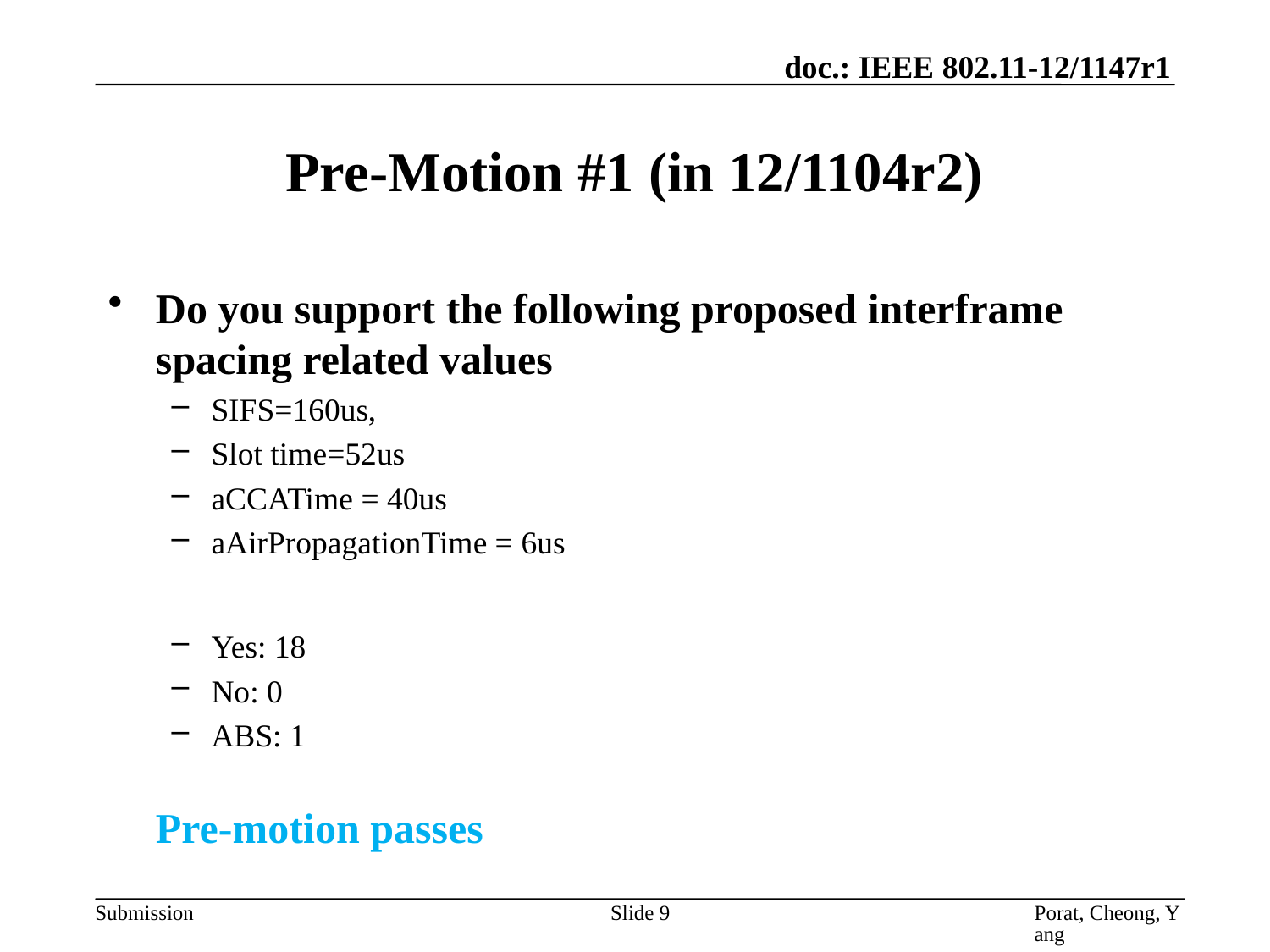

# Pre-Motion #1 (in 12/1104r2)
Do you support the following proposed interframe spacing related values
SIFS=160us,
Slot time=52us
aCCATime = 40us
aAirPropagationTime = 6us

Yes: 18
No: 0
ABS: 1

	Pre-motion passes

Slide 9
Porat, Cheong, Yang